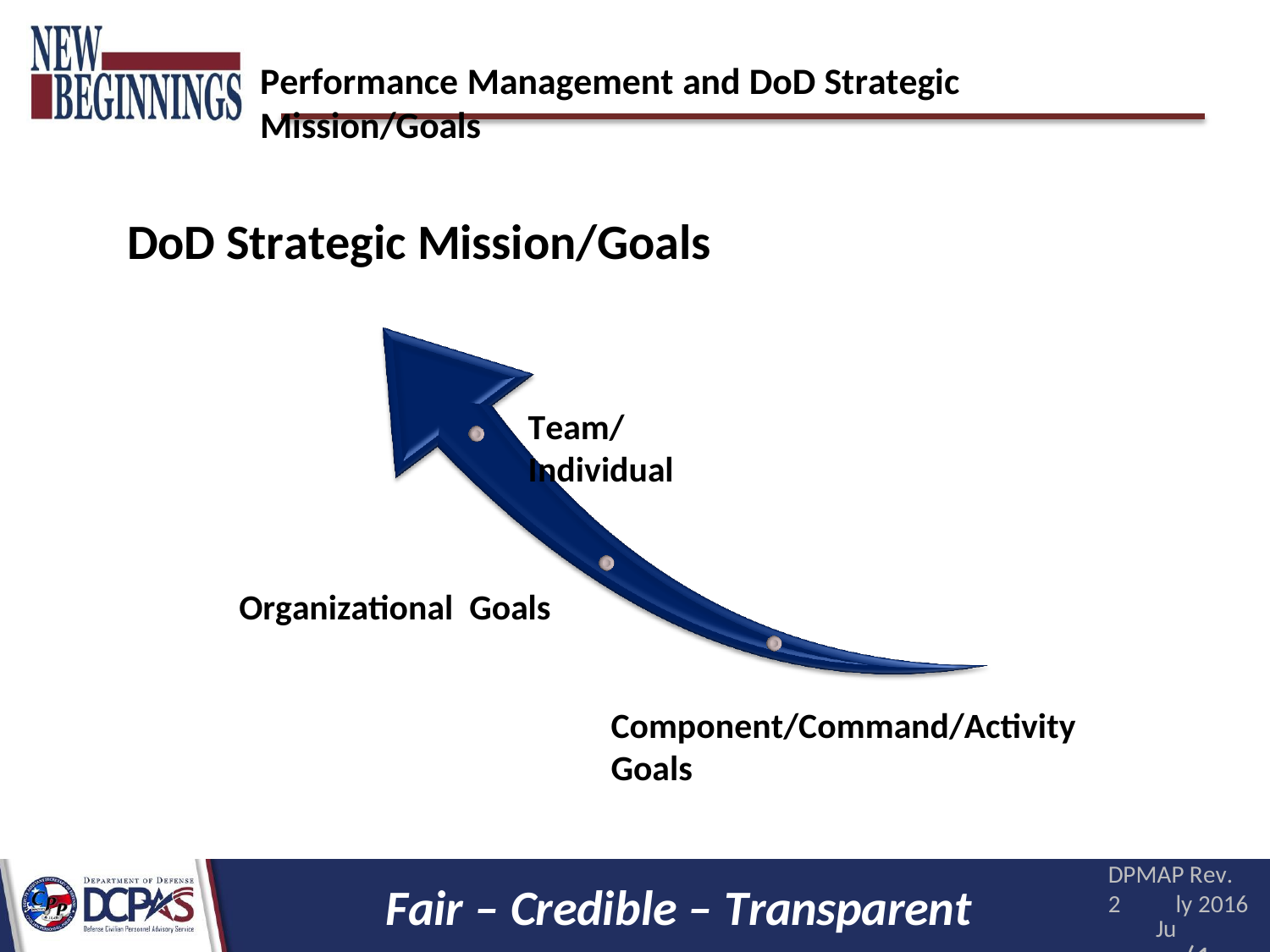

# Performance Management and DoD Strategic Mission/Goals

DoD Strategic Mission/Goals
Team/Individual

Organizational  Goals

Component/Command/Activity Goals

DPMAP Rev. 2
Ju
(10)
Fair – Credible – Transparent
ly 2016